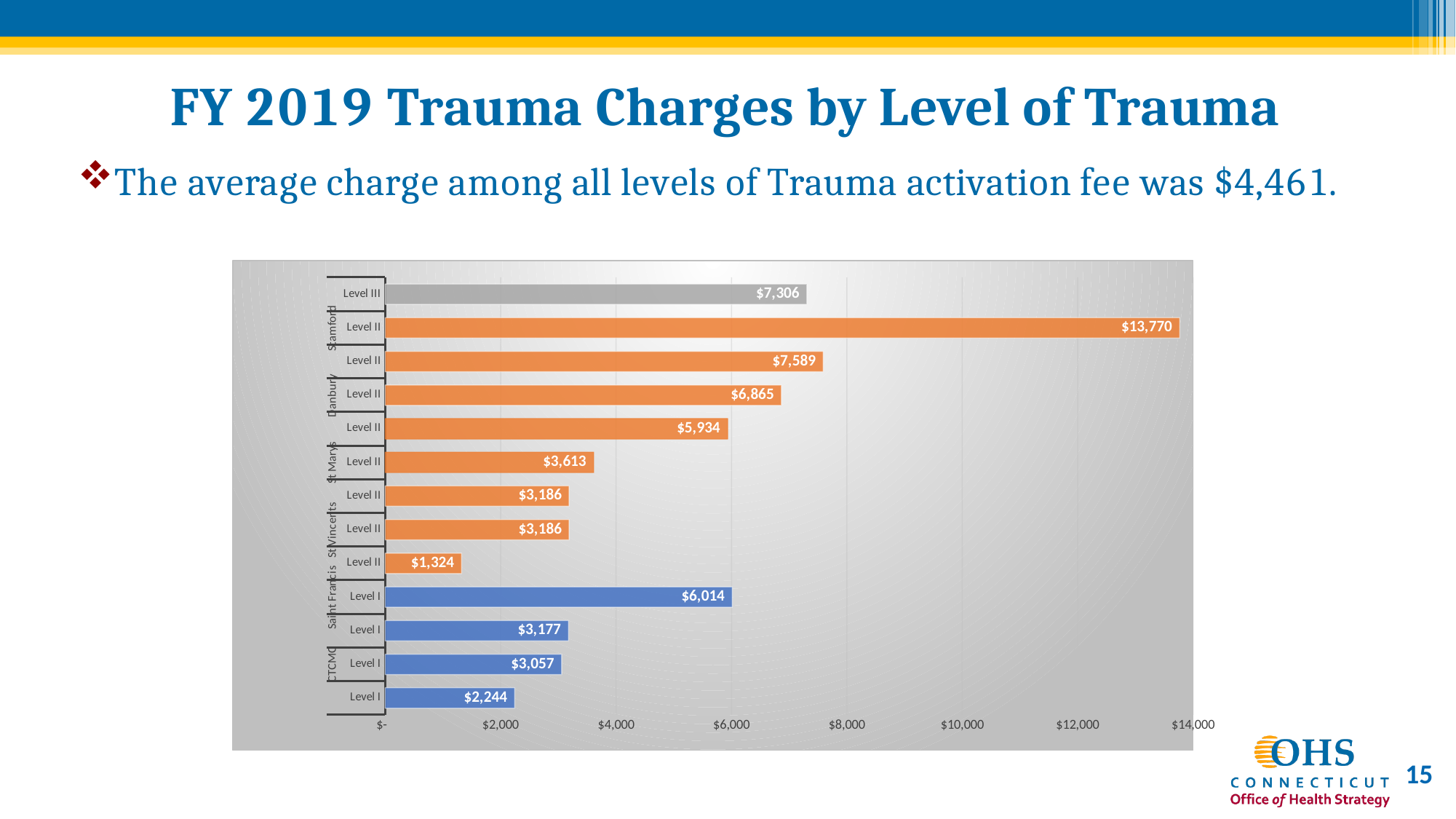

# FY 2019 Trauma Charges by Level of Trauma
The average charge among all levels of Trauma activation fee was $4,461.

### Chart

| Category |  |
|---|---|
| Level I | 2243.954545454542 |
| Level I | 3057.3333333333326 |
| Level I | 3177.2713523131656 |
| Level I | 6014.275675675678 |
| Level II | 1323.7307692307695 |
| Level II | 3185.5 |
| Level II | 3185.8901408450715 |
| Level II | 3613.0 |
| Level II | 5934.049999999998 |
| Level II | 6865.49802371542 |
| Level II | 7589.49541284404 |
| Level II | 13769.893939393942 |
| Level III | 7306.0 |
15